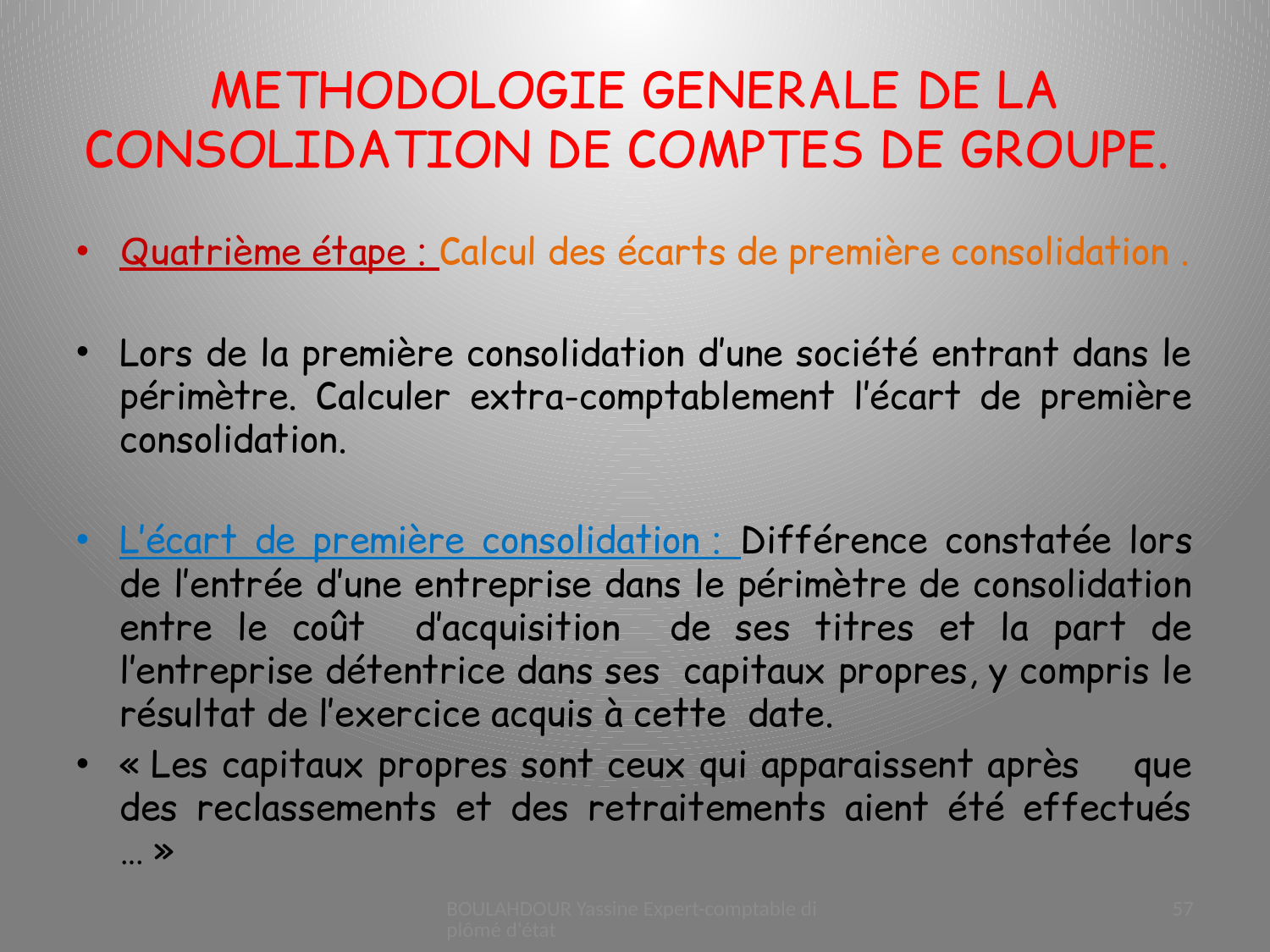

# METHODOLOGIE GENERALE DE LA CONSOLIDATION DE COMPTES DE GROUPE.
Quatrième étape : Calcul des écarts de première consolidation .

Lors de la première consolidation d’une société entrant dans le périmètre. Calculer extra-comptablement l’écart de première consolidation.

L’écart de première consolidation : Différence constatée lors de l’entrée d’une entreprise dans le périmètre de consolidation entre le coût  d’acquisition  de ses titres et la part de l’entreprise détentrice dans ses  capitaux propres, y compris le résultat de l’exercice acquis à cette  date.
« Les capitaux propres sont ceux qui apparaissent après    que des reclassements et des retraitements aient été effectués … »
BOULAHDOUR Yassine Expert-comptable diplômé d'état
57